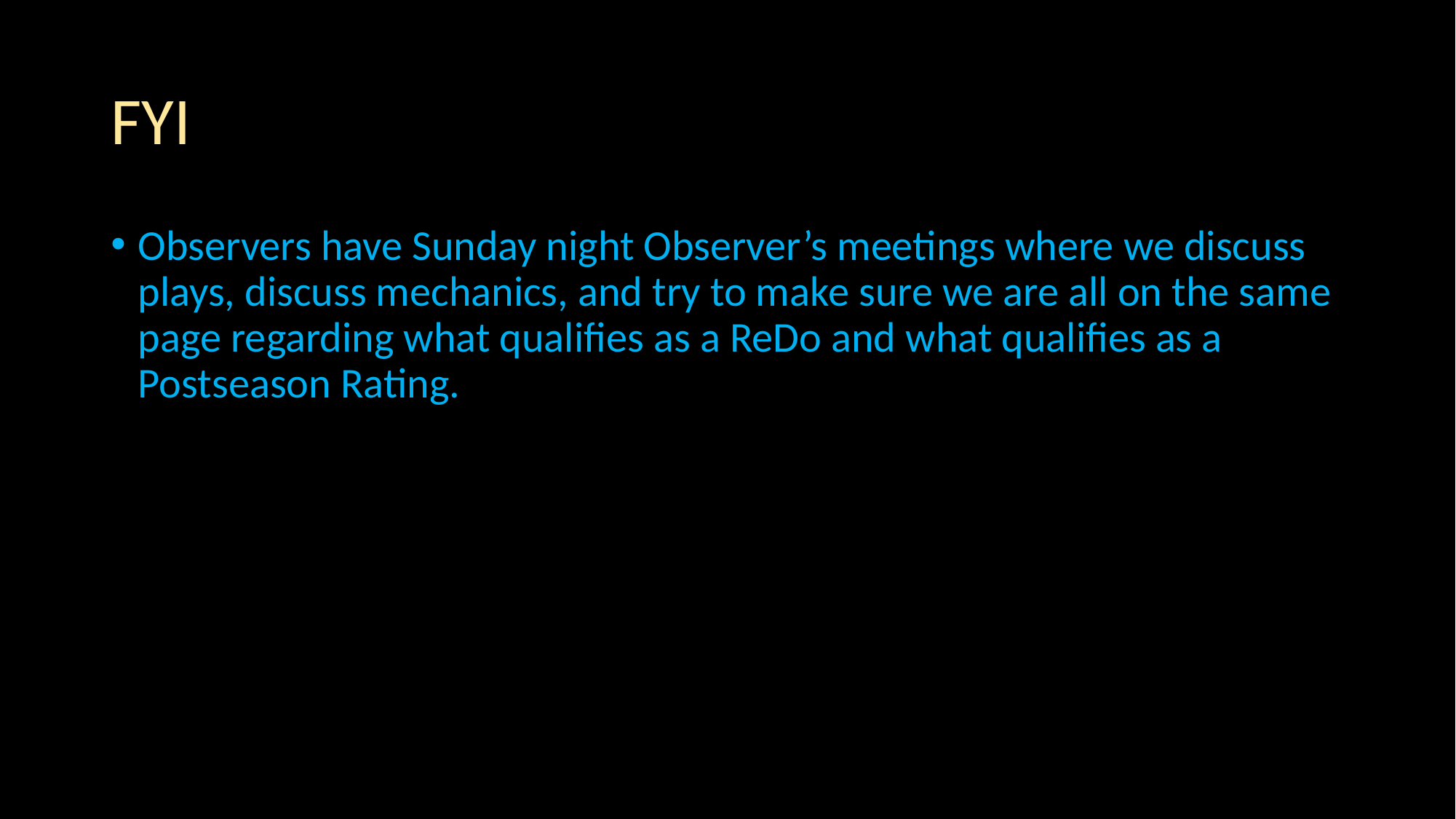

# FYI
Observers have Sunday night Observer’s meetings where we discuss plays, discuss mechanics, and try to make sure we are all on the same page regarding what qualifies as a ReDo and what qualifies as a Postseason Rating.